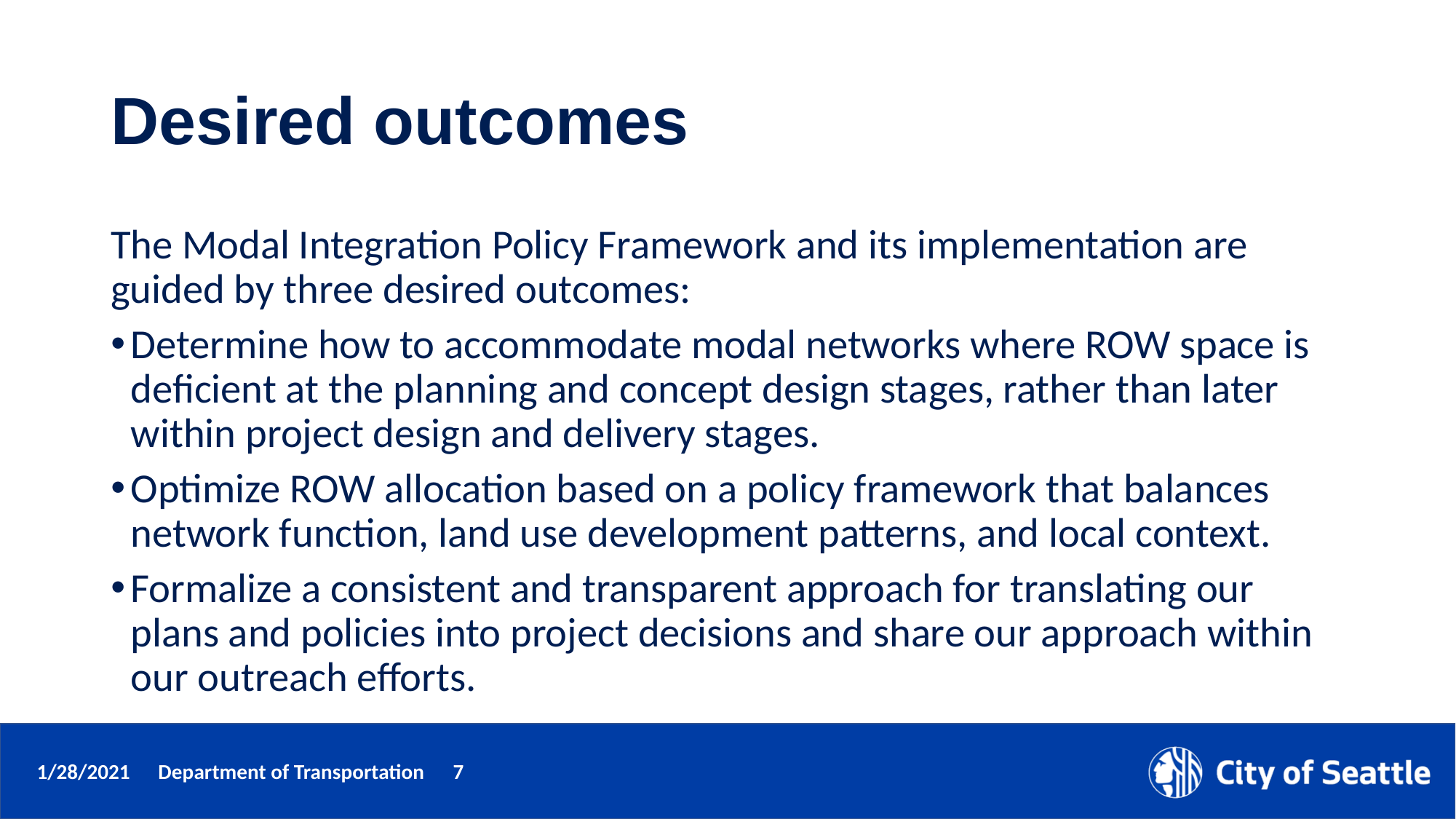

# Desired outcomes
The Modal Integration Policy Framework and its implementation are guided by three desired outcomes:
Determine how to accommodate modal networks where ROW space is deficient at the planning and concept design stages, rather than later within project design and delivery stages.
Optimize ROW allocation based on a policy framework that balances network function, land use development patterns, and local context.
Formalize a consistent and transparent approach for translating our plans and policies into project decisions and share our approach within our outreach efforts.